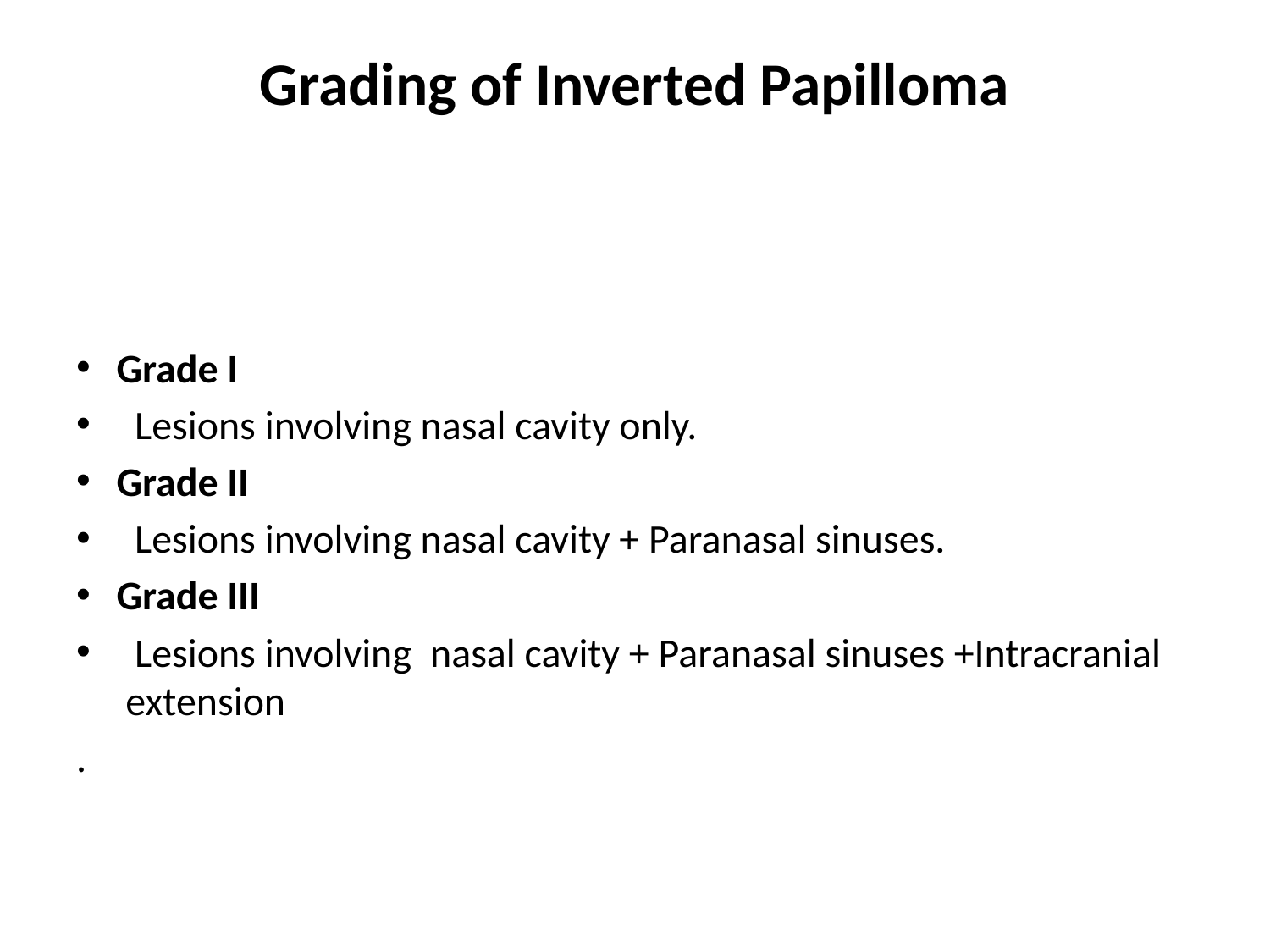

# Grading of Inverted Papilloma

Grade I
  Lesions involving nasal cavity only.
Grade II
  Lesions involving nasal cavity + Paranasal sinuses.
Grade III
  Lesions involving  nasal cavity + Paranasal sinuses +Intracranial  extension
.